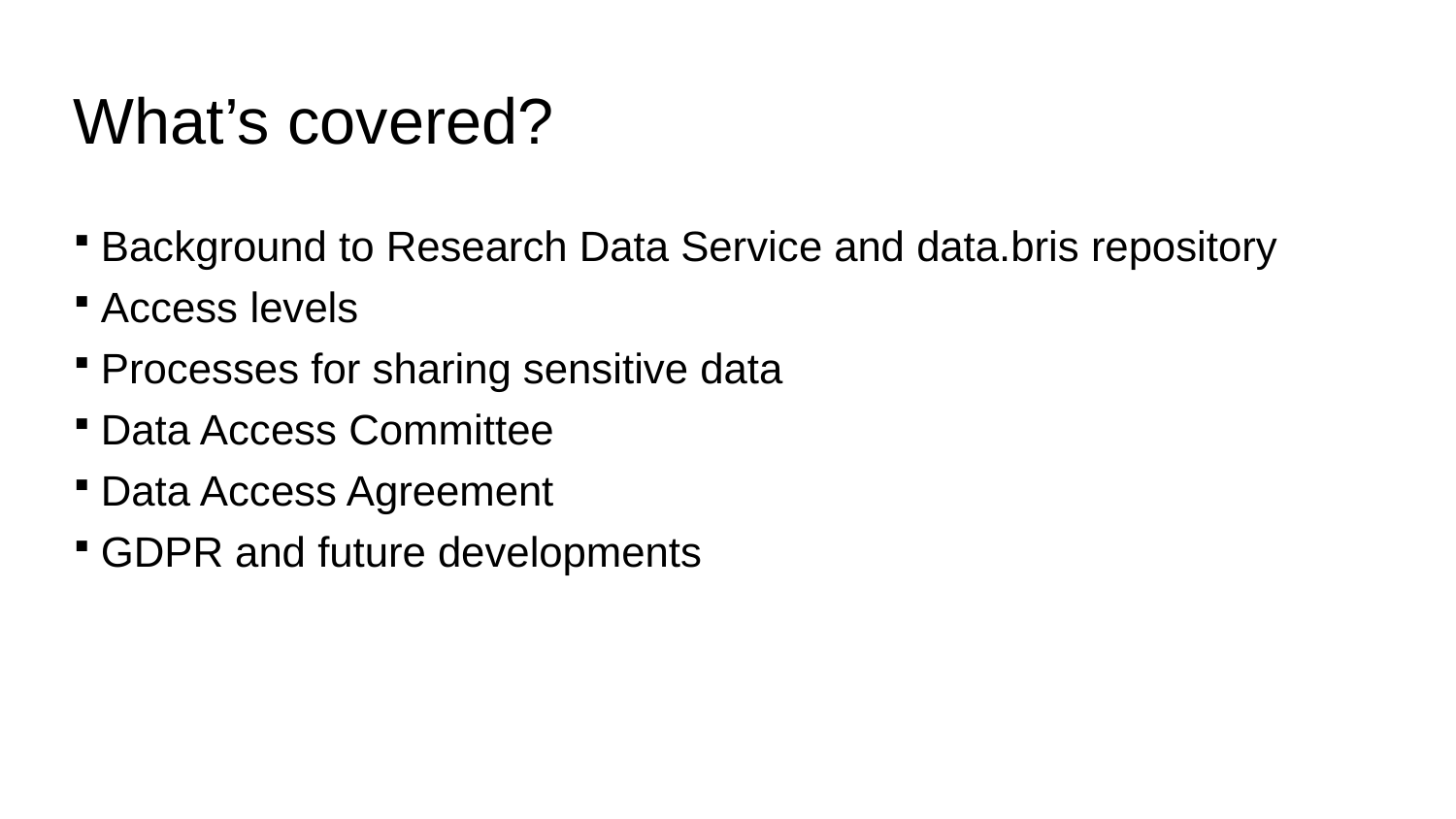

# What’s covered?
Background to Research Data Service and data.bris repository
Access levels
Processes for sharing sensitive data
Data Access Committee
Data Access Agreement
GDPR and future developments